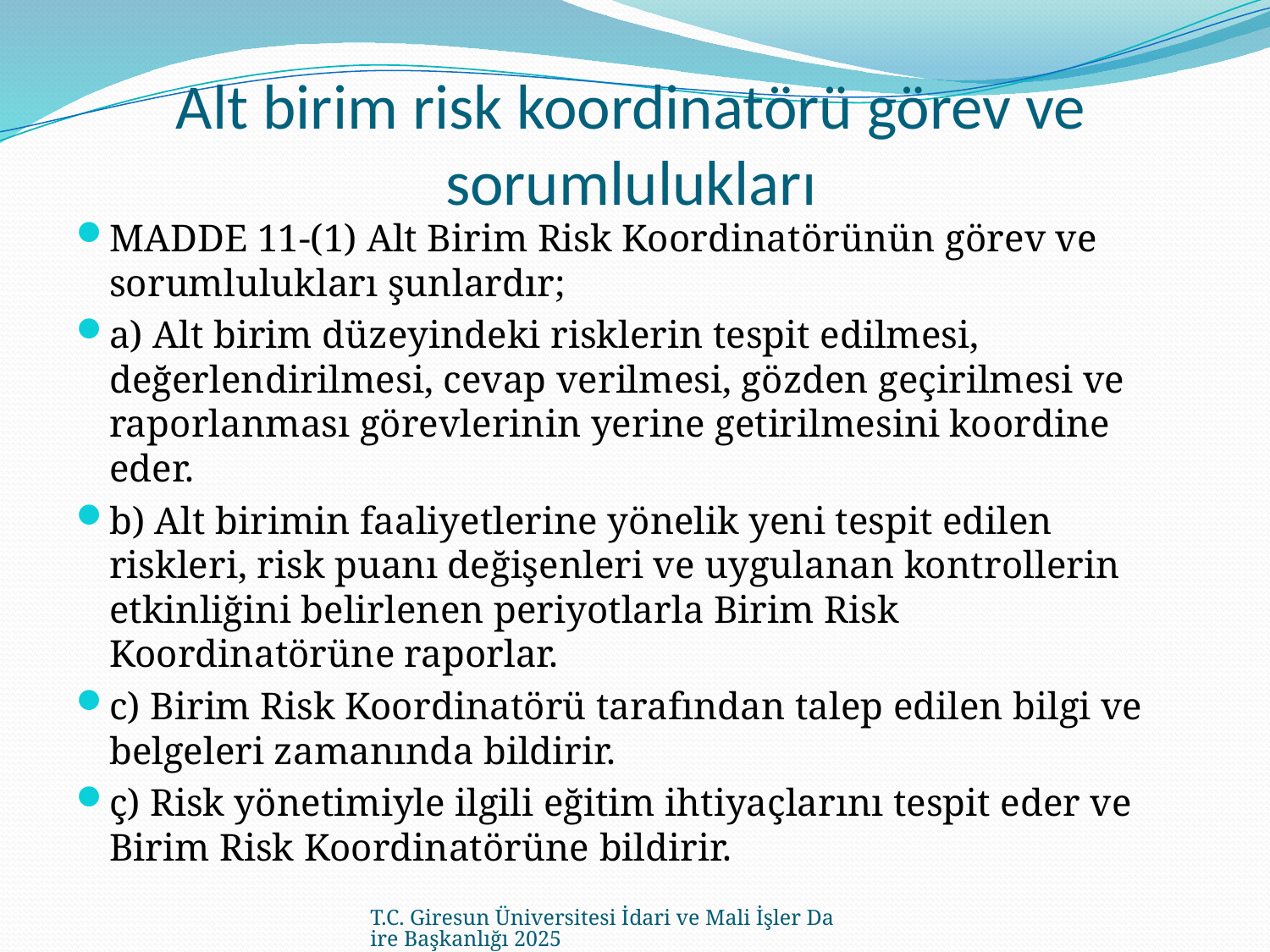

# Alt birim risk koordinatörü görev ve sorumlulukları
MADDE 11-(1) Alt Birim Risk Koordinatörünün görev ve sorumlulukları şunlardır;
a) Alt birim düzeyindeki risklerin tespit edilmesi, değerlendirilmesi, cevap verilmesi, gözden geçirilmesi ve raporlanması görevlerinin yerine getirilmesini koordine eder.
b) Alt birimin faaliyetlerine yönelik yeni tespit edilen riskleri, risk puanı değişenleri ve uygulanan kontrollerin etkinliğini belirlenen periyotlarla Birim Risk Koordinatörüne raporlar.
c) Birim Risk Koordinatörü tarafından talep edilen bilgi ve belgeleri zamanında bildirir.
ç) Risk yönetimiyle ilgili eğitim ihtiyaçlarını tespit eder ve Birim Risk Koordinatörüne bildirir.
T.C. Giresun Üniversitesi İdari ve Mali İşler Daire Başkanlığı 2025